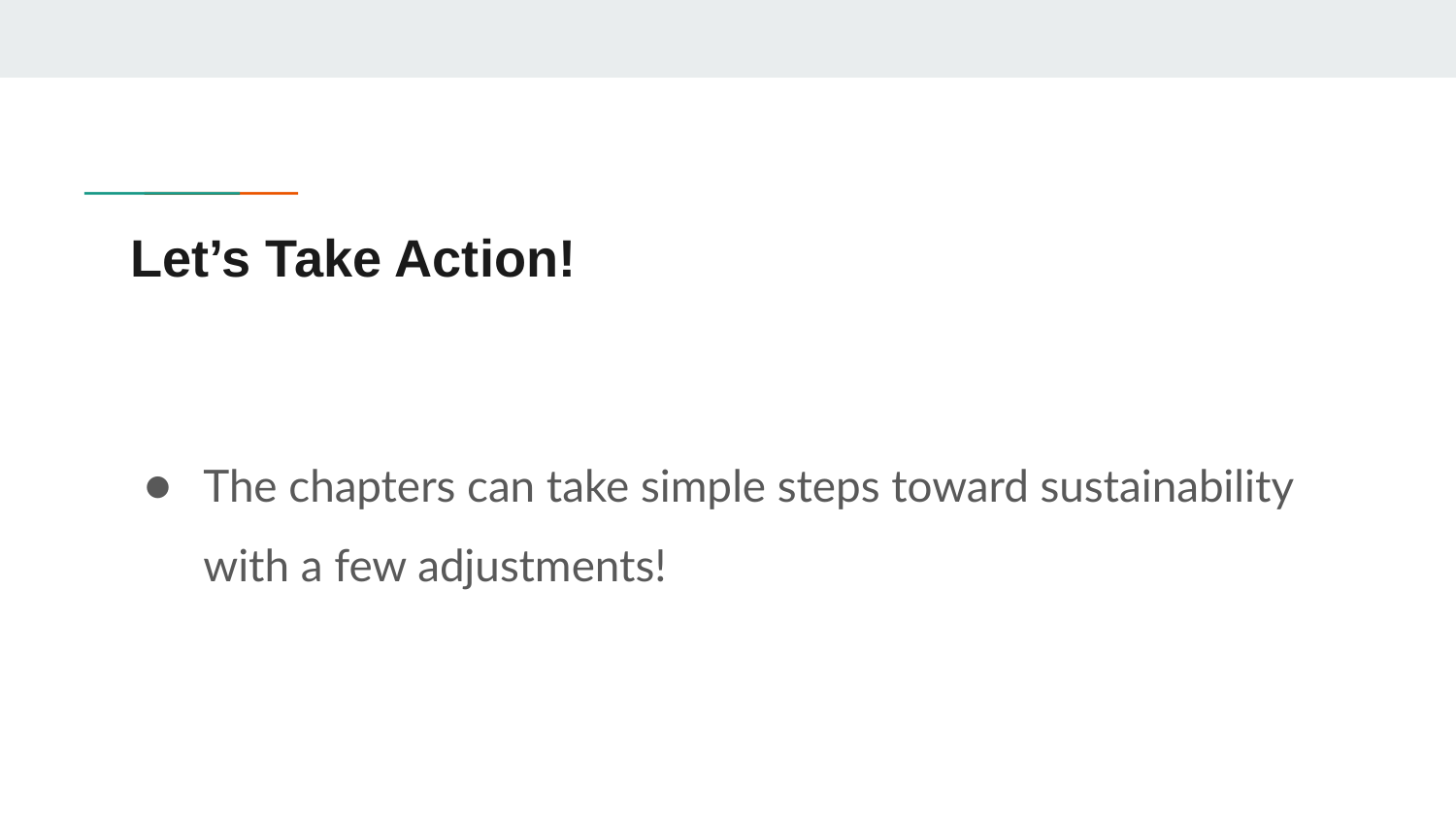

# Let’s Take Action!
The chapters can take simple steps toward sustainability with a few adjustments!